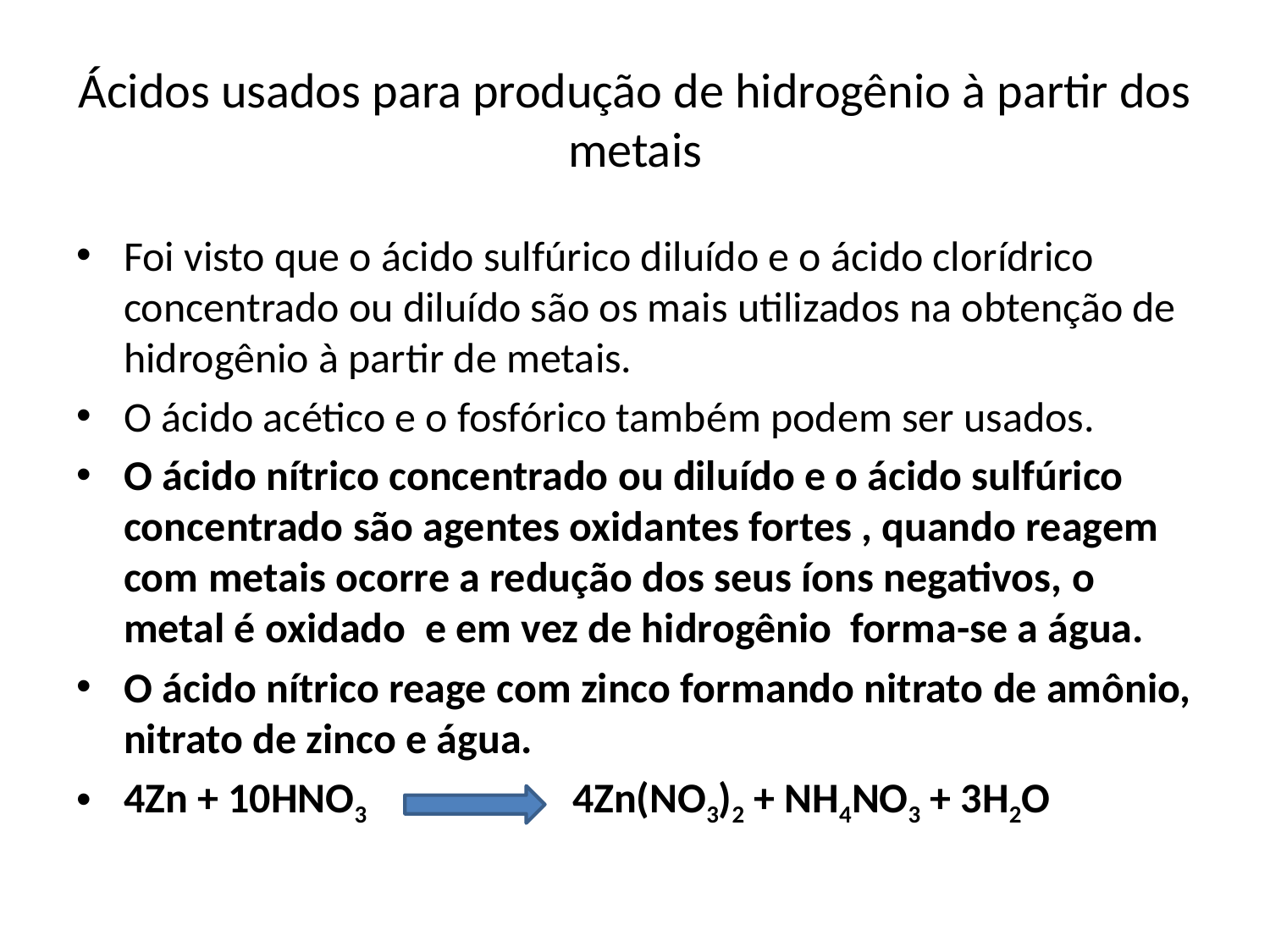

# Ácidos usados para produção de hidrogênio à partir dos metais
Foi visto que o ácido sulfúrico diluído e o ácido clorídrico concentrado ou diluído são os mais utilizados na obtenção de hidrogênio à partir de metais.
O ácido acético e o fosfórico também podem ser usados.
O ácido nítrico concentrado ou diluído e o ácido sulfúrico concentrado são agentes oxidantes fortes , quando reagem com metais ocorre a redução dos seus íons negativos, o metal é oxidado  e em vez de hidrogênio  forma-se a água.
O ácido nítrico reage com zinco formando nitrato de amônio, nitrato de zinco e água.
4Zn + 10HNO3                      4Zn(NO3)2 + NH4NO3 + 3H2O